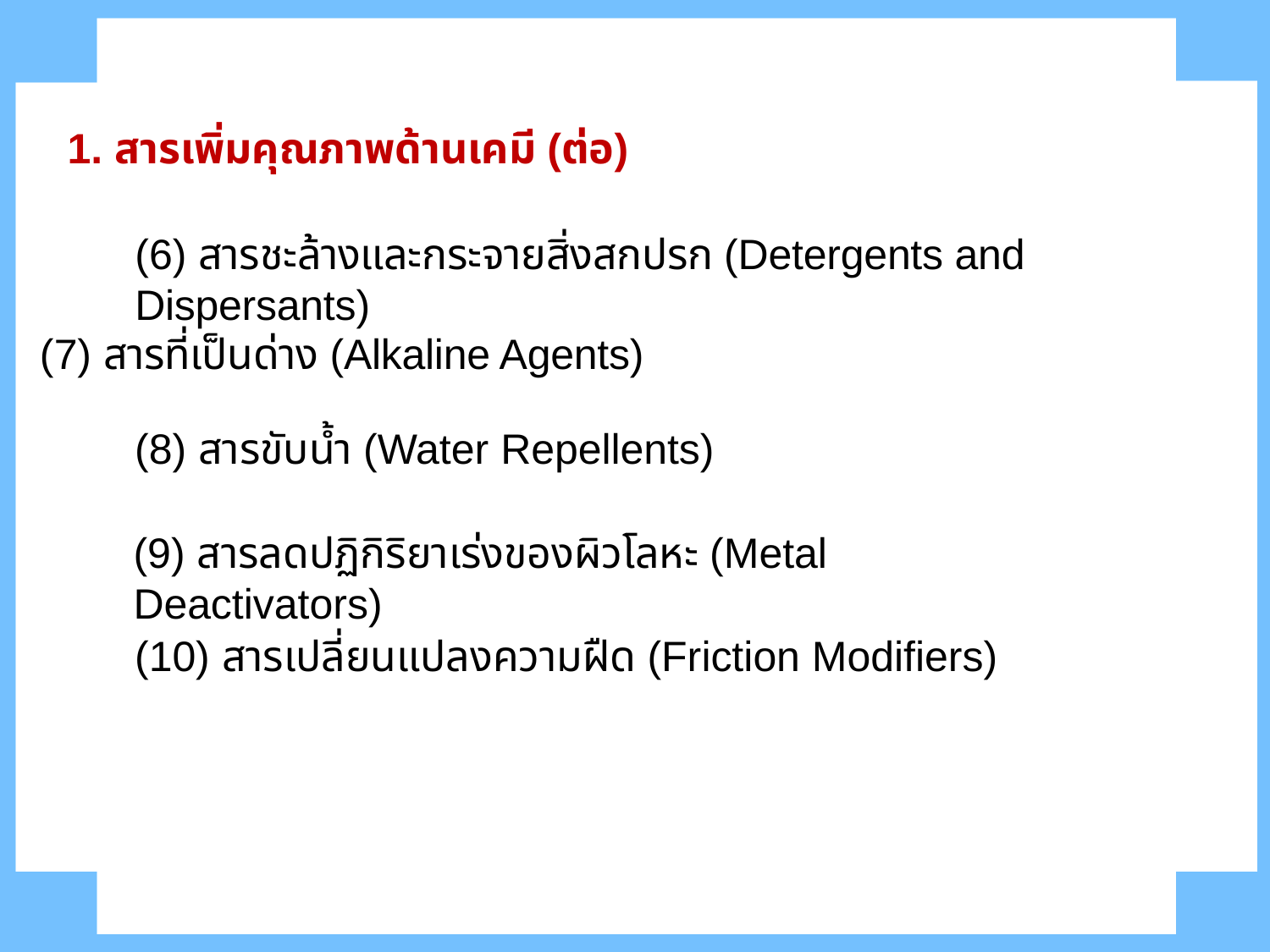

1. สารเพิ่มคุณภาพด้านเคมี (ต่อ)
(6) สารชะล้างและกระจายสิ่งสกปรก (Detergents and Dispersants)
(7) สารที่เป็นด่าง (Alkaline Agents)
(8) สารขับน้ำ (Water Repellents)
(9) สารลดปฏิกิริยาเร่งของผิวโลหะ (Metal Deactivators)
(10) สารเปลี่ยนแปลงความฝืด (Friction Modifiers)